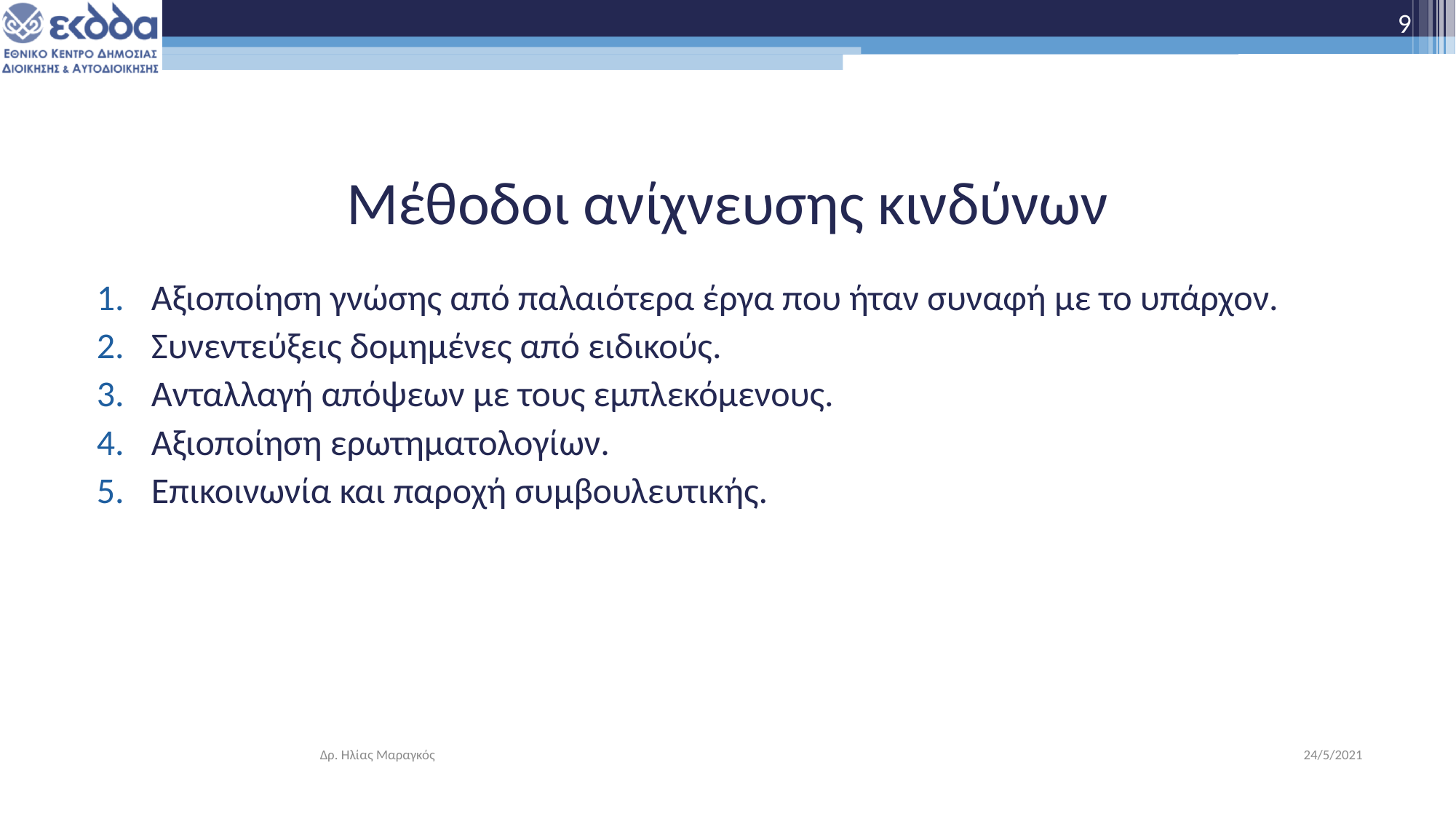

9
# Μέθοδοι ανίχνευσης κινδύνων
Αξιοποίηση γνώσης από παλαιότερα έργα που ήταν συναφή με το υπάρχον.
Συνεντεύξεις δομημένες από ειδικούς.
Ανταλλαγή απόψεων με τους εμπλεκόμενους.
Αξιοποίηση ερωτηματολογίων.
Επικοινωνία και παροχή συμβουλευτικής.
24/5/2021
Δρ. Ηλίας Μαραγκός